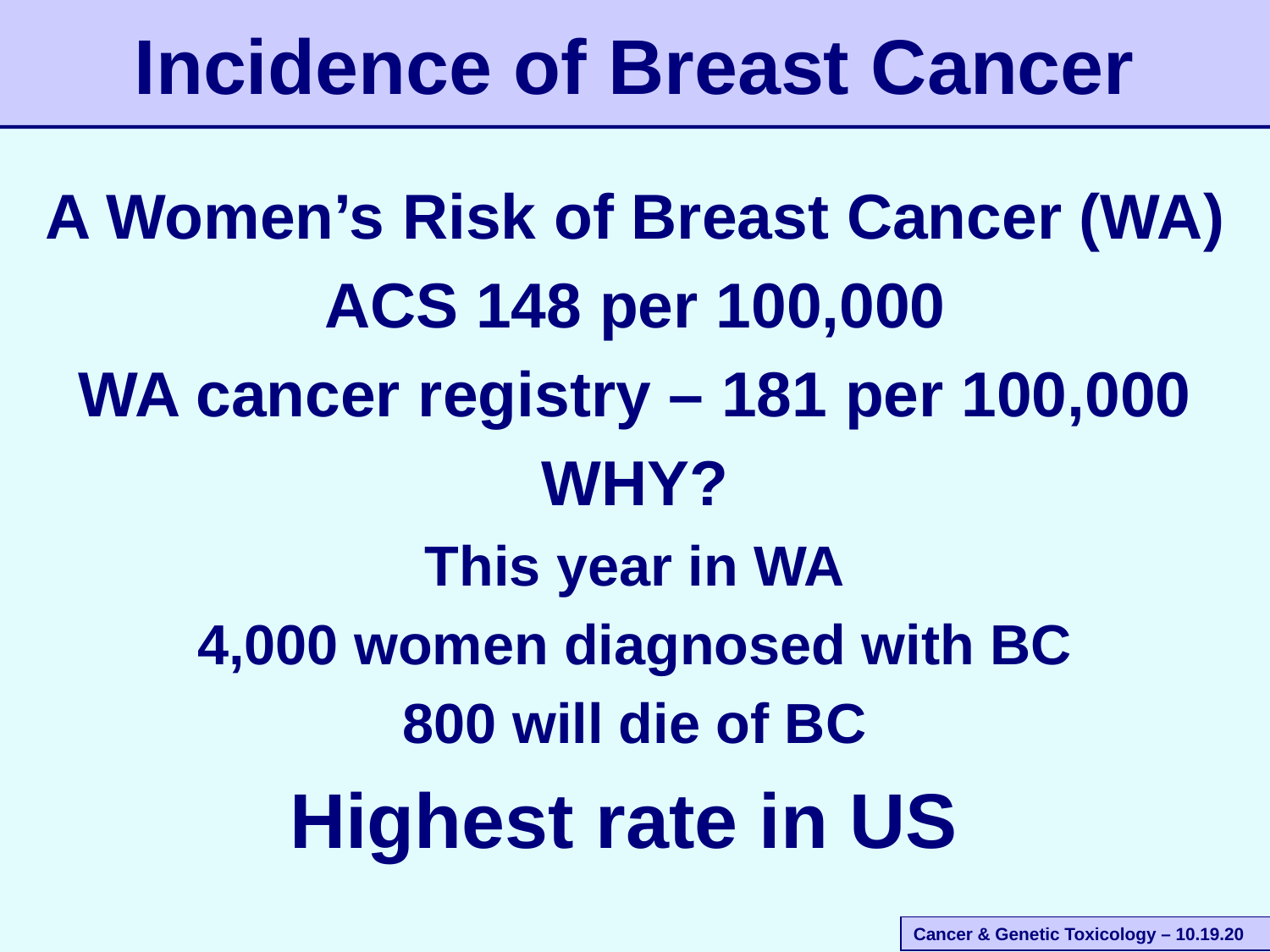

# Incidence of Breast Cancer
A Women’s Risk of Breast Cancer (WA)
ACS 148 per 100,000
WA cancer registry – 181 per 100,000
WHY?
This year in WA
4,000 women diagnosed with BC
800 will die of BC
Highest rate in US